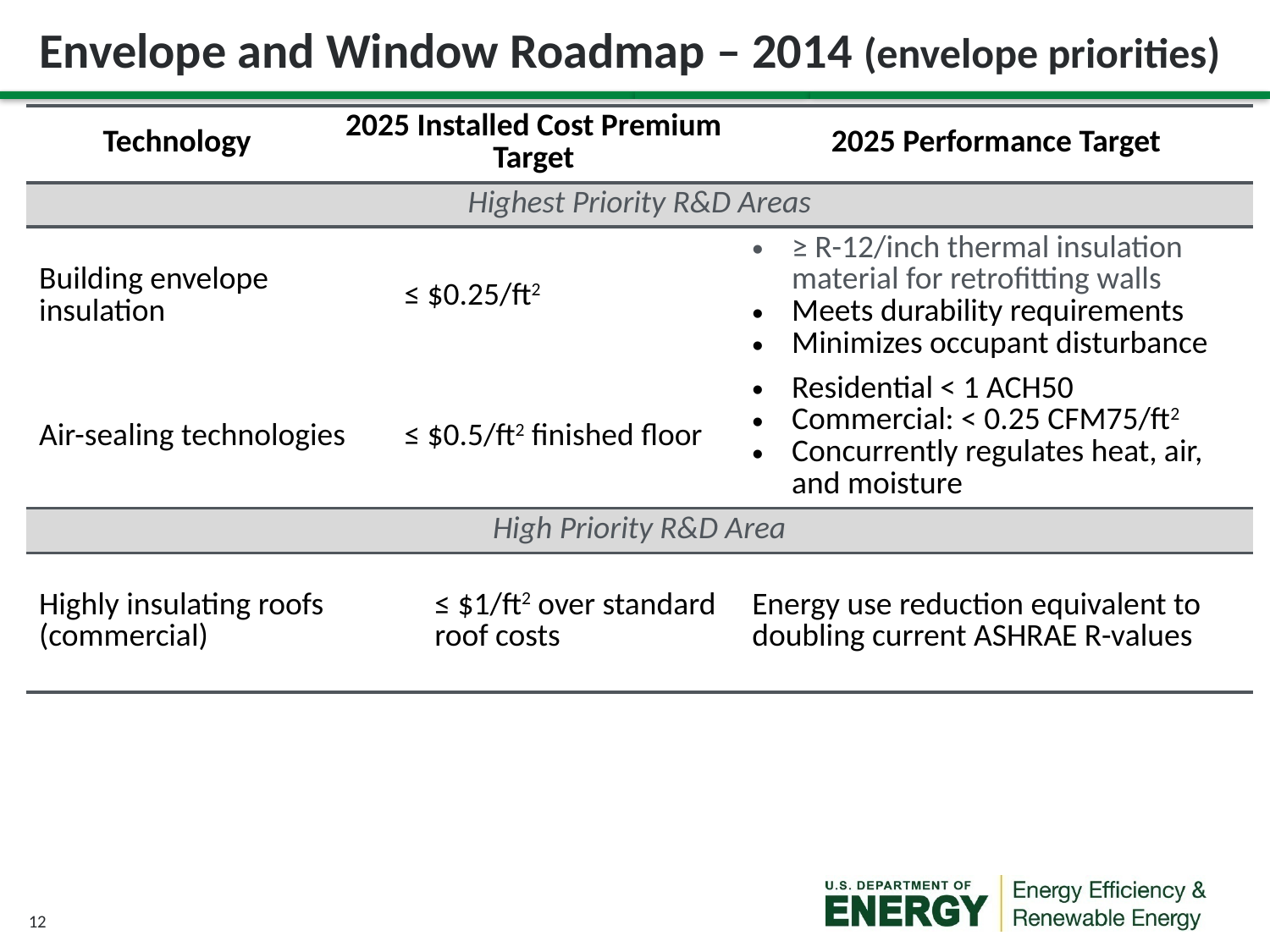

# Envelope and Window Roadmap – 2014 (envelope priorities)
| Technology | 2025 Installed Cost Premium Target |  |  | 2025 Performance Target |
| --- | --- | --- | --- | --- |
| Highest Priority R&D Areas |  |  |  |  |
| Building envelope insulation |  | ≤ $0.25/ft2 |  | ≥ R-12/inch thermal insulation material for retrofitting walls Meets durability requirements Minimizes occupant disturbance |
| Air-sealing technologies |  | ≤ $0.5/ft2 finished floor |  | Residential < 1 ACH50 Commercial: < 0.25 CFM75/ft2 Concurrently regulates heat, air, and moisture |
| High Priority R&D Area |  |  |  |  |
| Highly insulating roofs (commercial) |  |  | ≤ $1/ft2 over standard roof costs | Energy use reduction equivalent to doubling current ASHRAE R-values |